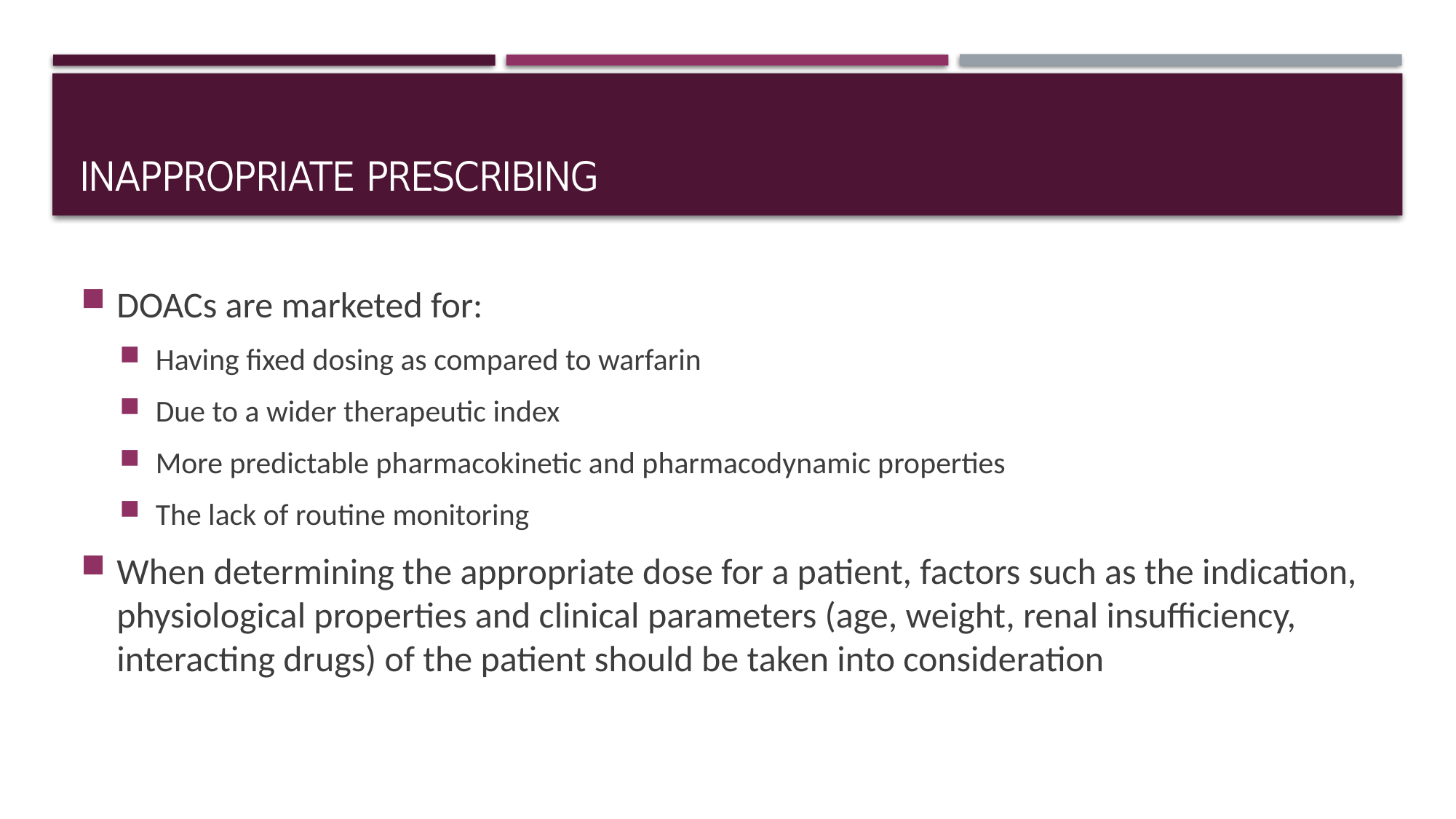

# Inappropriate prescribing
DOACs are marketed for:
Having fixed dosing as compared to warfarin
Due to a wider therapeutic index
More predictable pharmacokinetic and pharmacodynamic properties
The lack of routine monitoring
When determining the appropriate dose for a patient, factors such as the indication, physiological properties and clinical parameters (age, weight, renal insufficiency, interacting drugs) of the patient should be taken into consideration